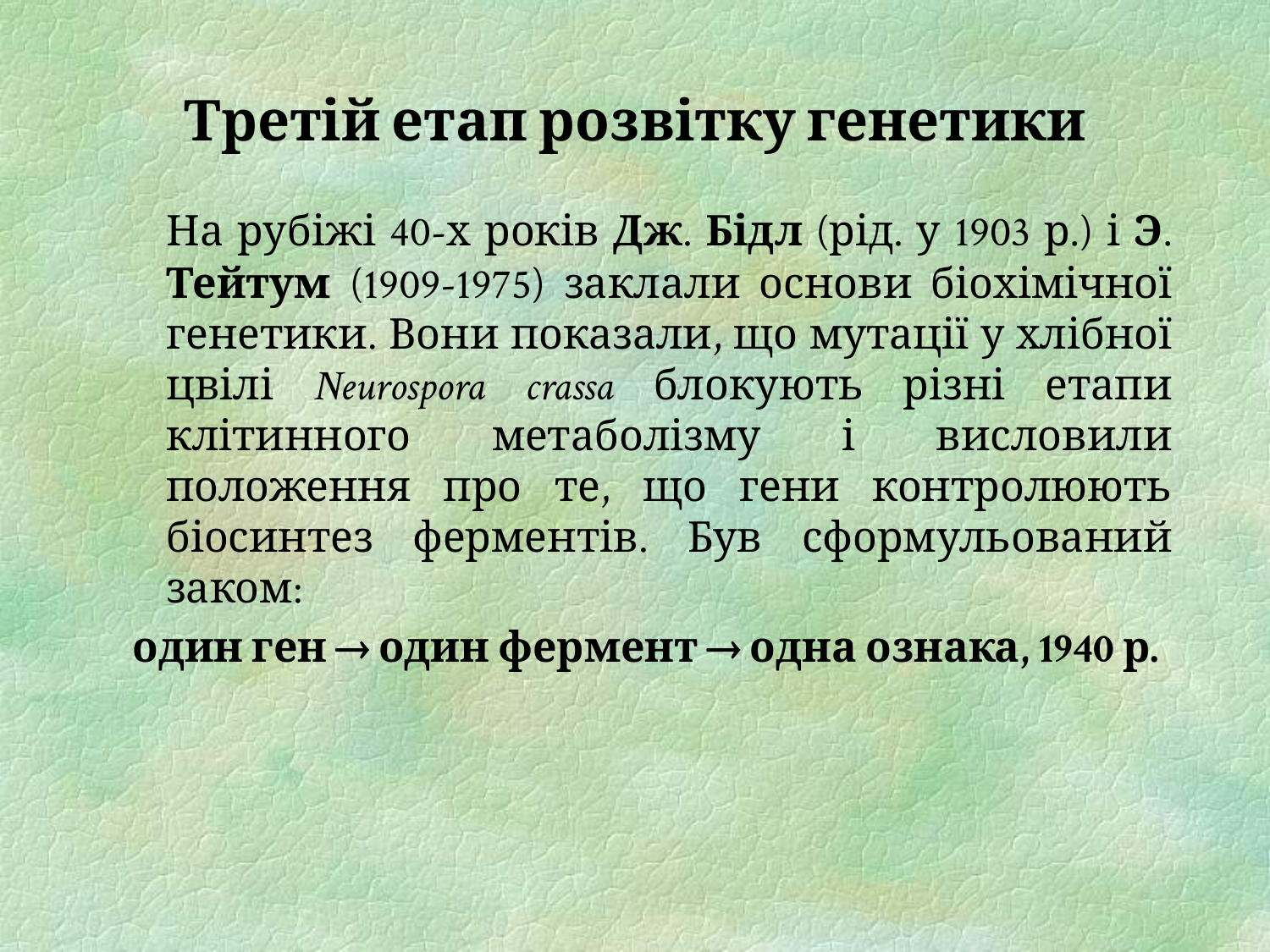

# Третій етап розвітку генетики
	На рубіжі 40-х років Дж. Бідл (рід. у 1903 р.) і Э. Тейтум (1909-1975) заклали основи біохімічної генетики. Вони показали, що мутації у хлібної цвілі Neurospora crassa блокують різні етапи клітинного метаболізму і висловили положення про те, що гени контролюють біосинтез ферментів. Був сформульований заком:
один ген → один фермент → одна ознака, 1940 р.